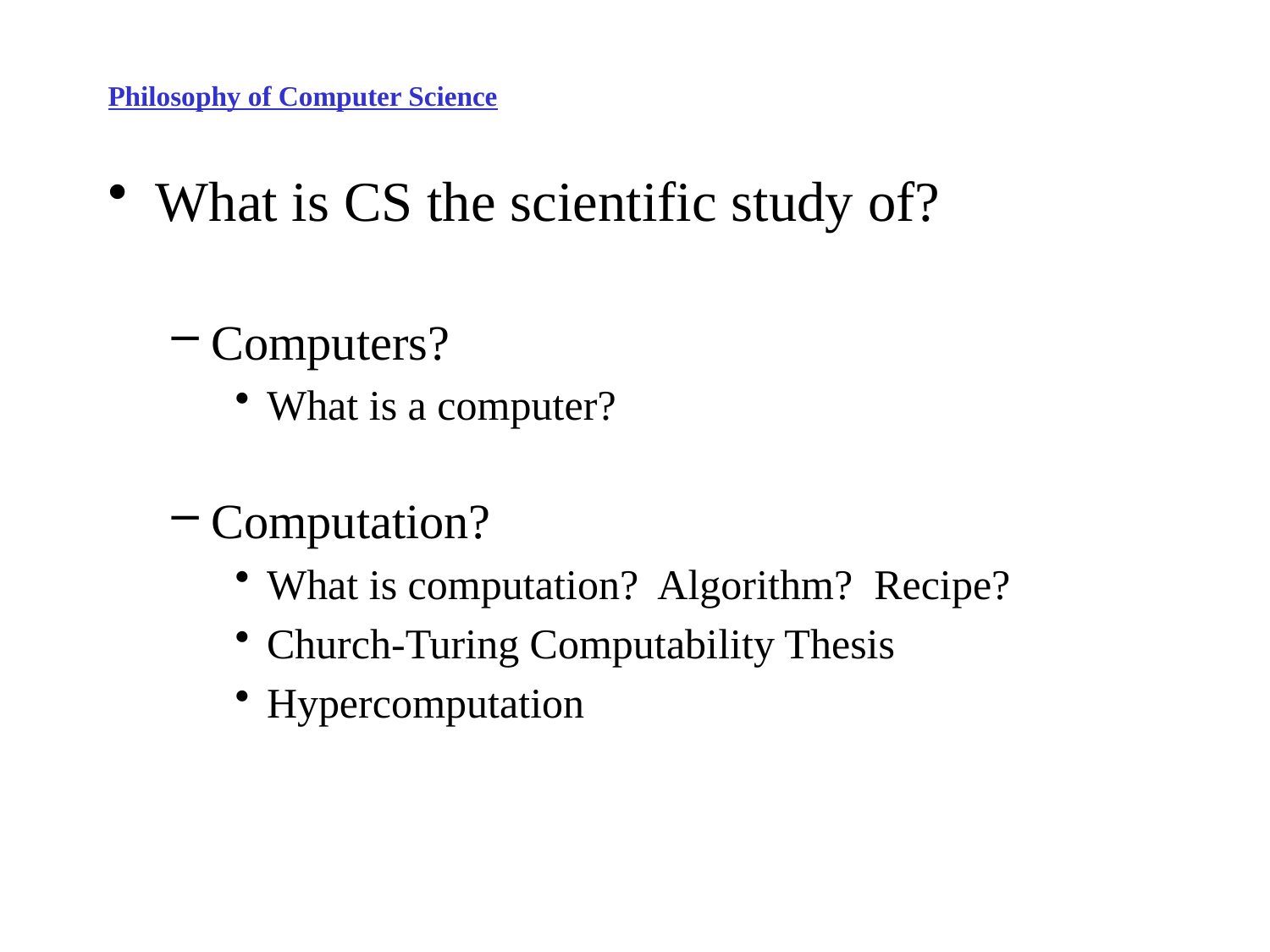

# Philosophy of Computer Science
What is CS the scientific study of?
Computers?
What is a computer?
Computation?
What is computation?  Algorithm?  Recipe?
Church-Turing Computability Thesis
Hypercomputation